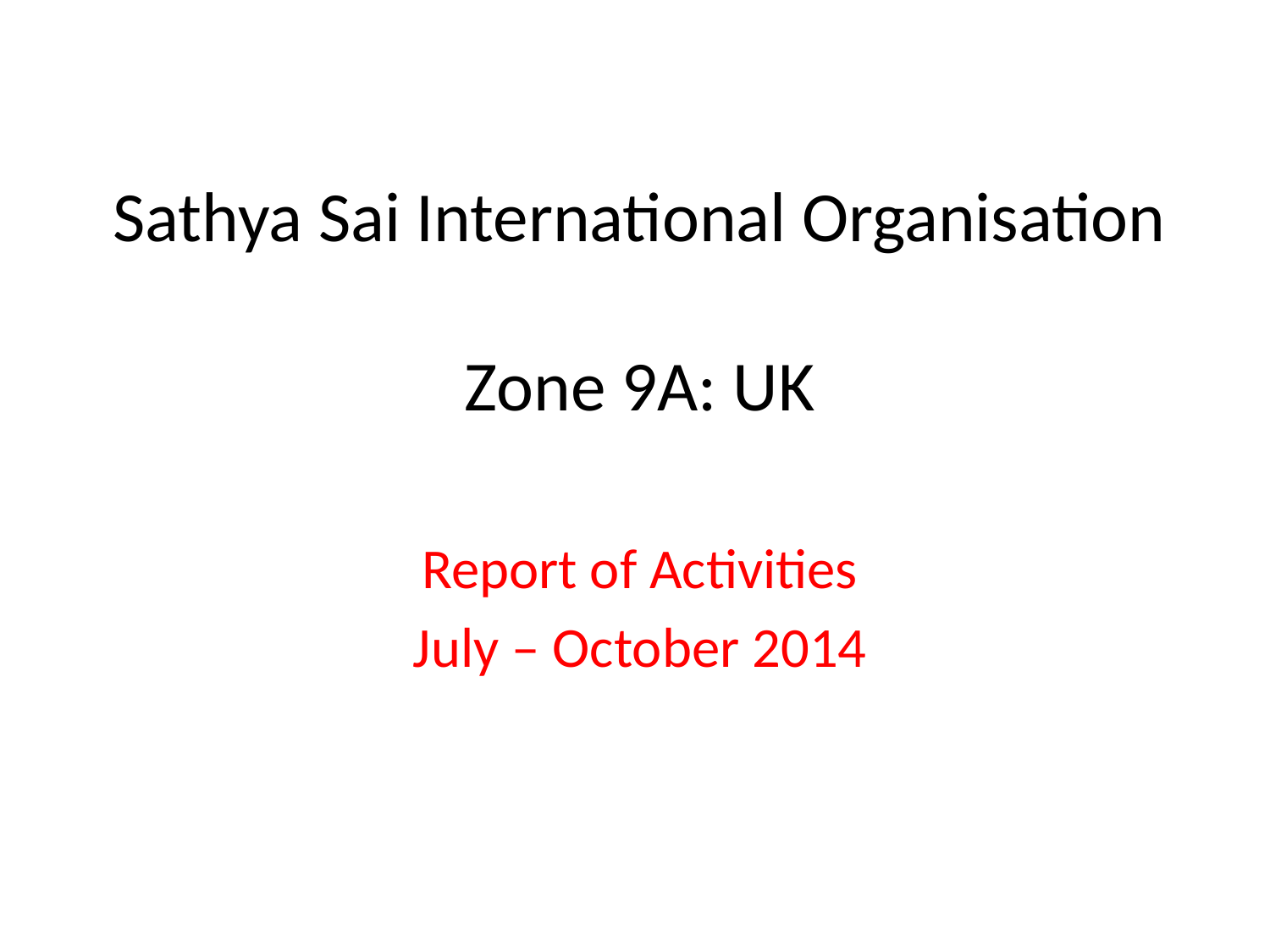

# Sathya Sai International Organisation Zone 9A: UK
Report of Activities
July – October 2014